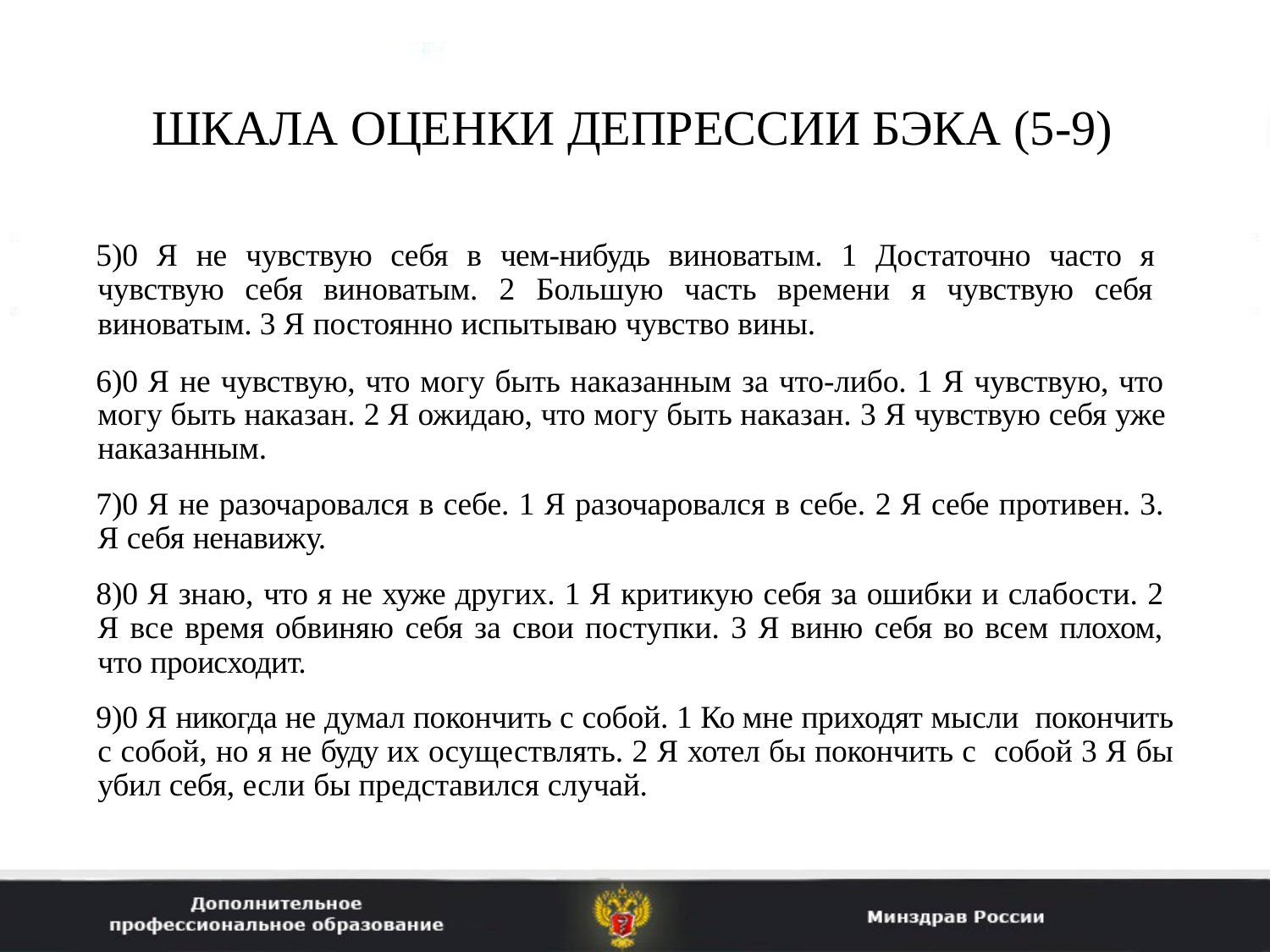

# ШКАЛА ОЦЕНКИ ДЕПРЕССИИ БЭКА (5-9)
0 Я не чувствую себя в чем-нибудь виноватым. 1 Достаточно часто я  чувствую себя виноватым. 2 Большую часть времени я чувствую себя  виноватым. 3 Я постоянно испытываю чувство вины.
0 Я не чувствую, что могу быть наказанным за что-либо. 1 Я чувствую, что  могу быть наказан. 2 Я ожидаю, что могу быть наказан. 3 Я чувствую себя уже  наказанным.
0 Я не разочаровался в себе. 1 Я разочаровался в себе. 2 Я себе противен. 3.  Я себя ненавижу.
0 Я знаю, что я не хуже других. 1 Я критикую себя за ошибки и слабости. 2  Я все время обвиняю себя за свои поступки. 3 Я виню себя во всем плохом,  что происходит.
0 Я никогда не думал покончить с собой. 1 Ко мне приходят мысли  покончить с собой, но я не буду их осуществлять. 2 Я хотел бы покончить с  собой 3 Я бы убил себя, если бы представился случай.